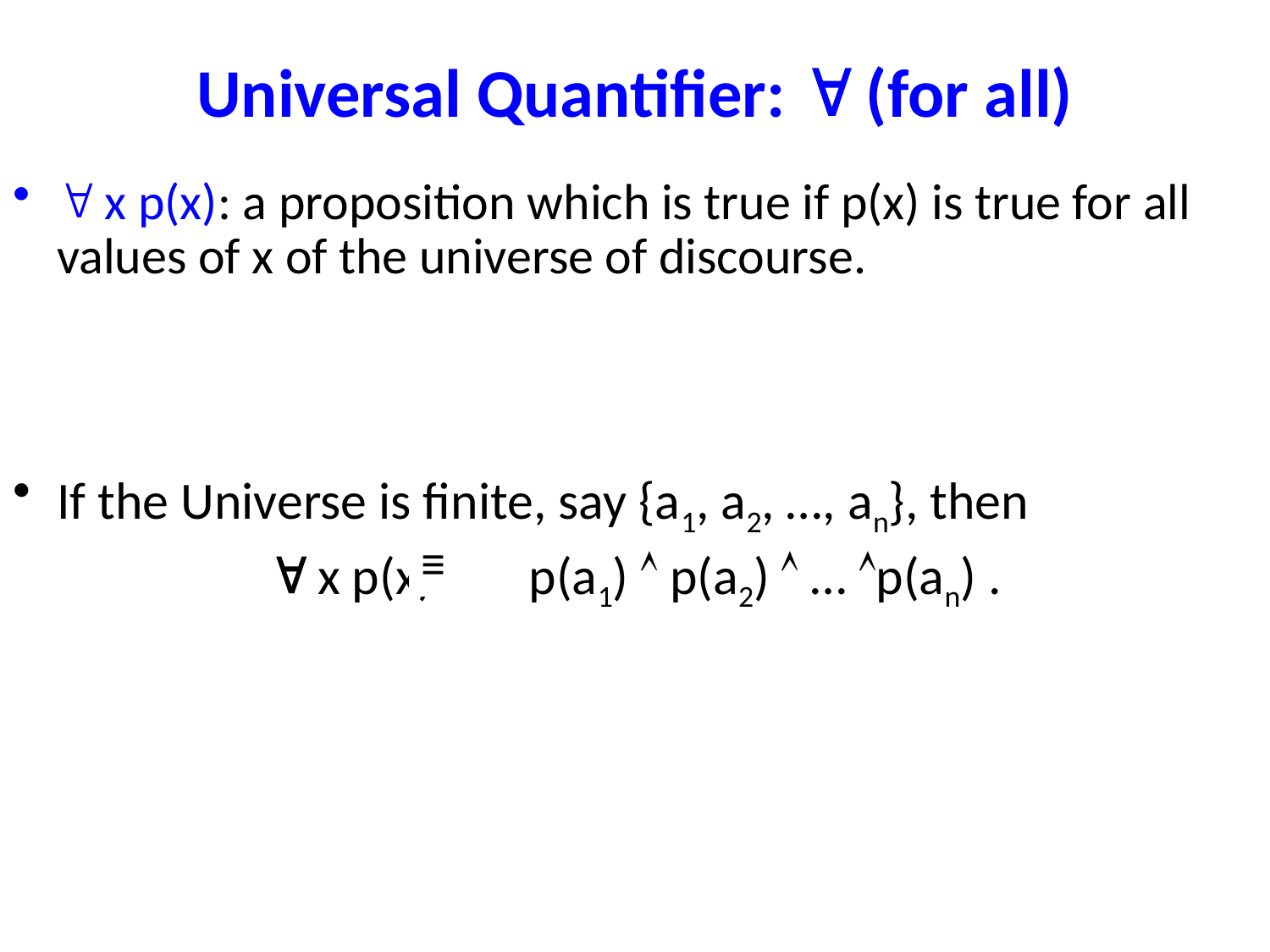

# Universal Quantifier: ∀ (for all)
∀ x p(x): a proposition which is true if p(x) is true for all values of x of the universe of discourse.

If the Universe is finite, say {a1, a2, …, an}, then
∀ x p(x)        p(a1) ∧ p(a2) ∧ … ∧p(an) .

≡